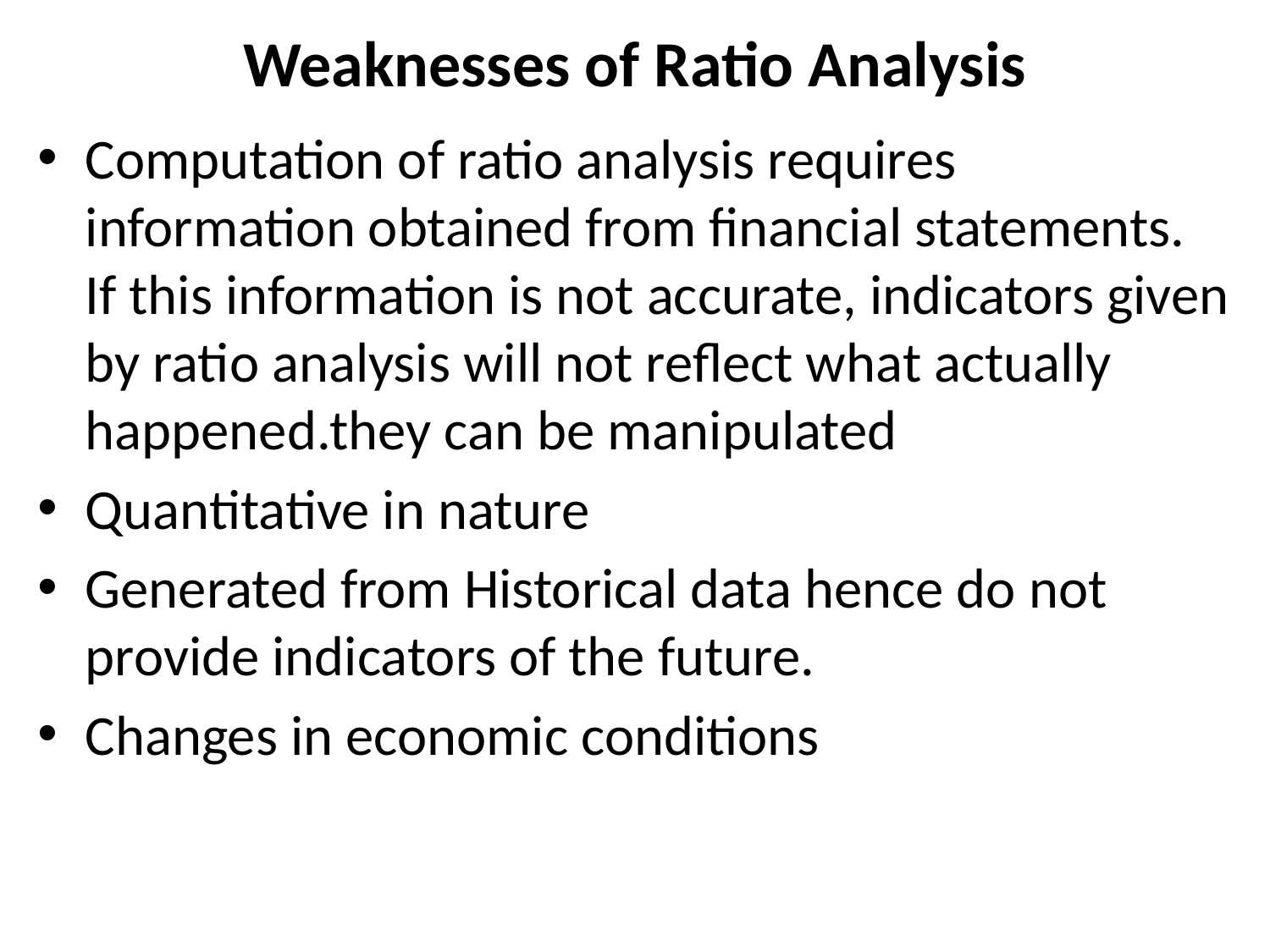

# Weaknesses of Ratio Analysis
Computation of ratio analysis requires information obtained from financial statements.  If this information is not accurate, indicators given by ratio analysis will not reflect what actually happened.they can be manipulated
Quantitative in nature
Generated from Historical data hence do not provide indicators of the future.
Changes in economic conditions